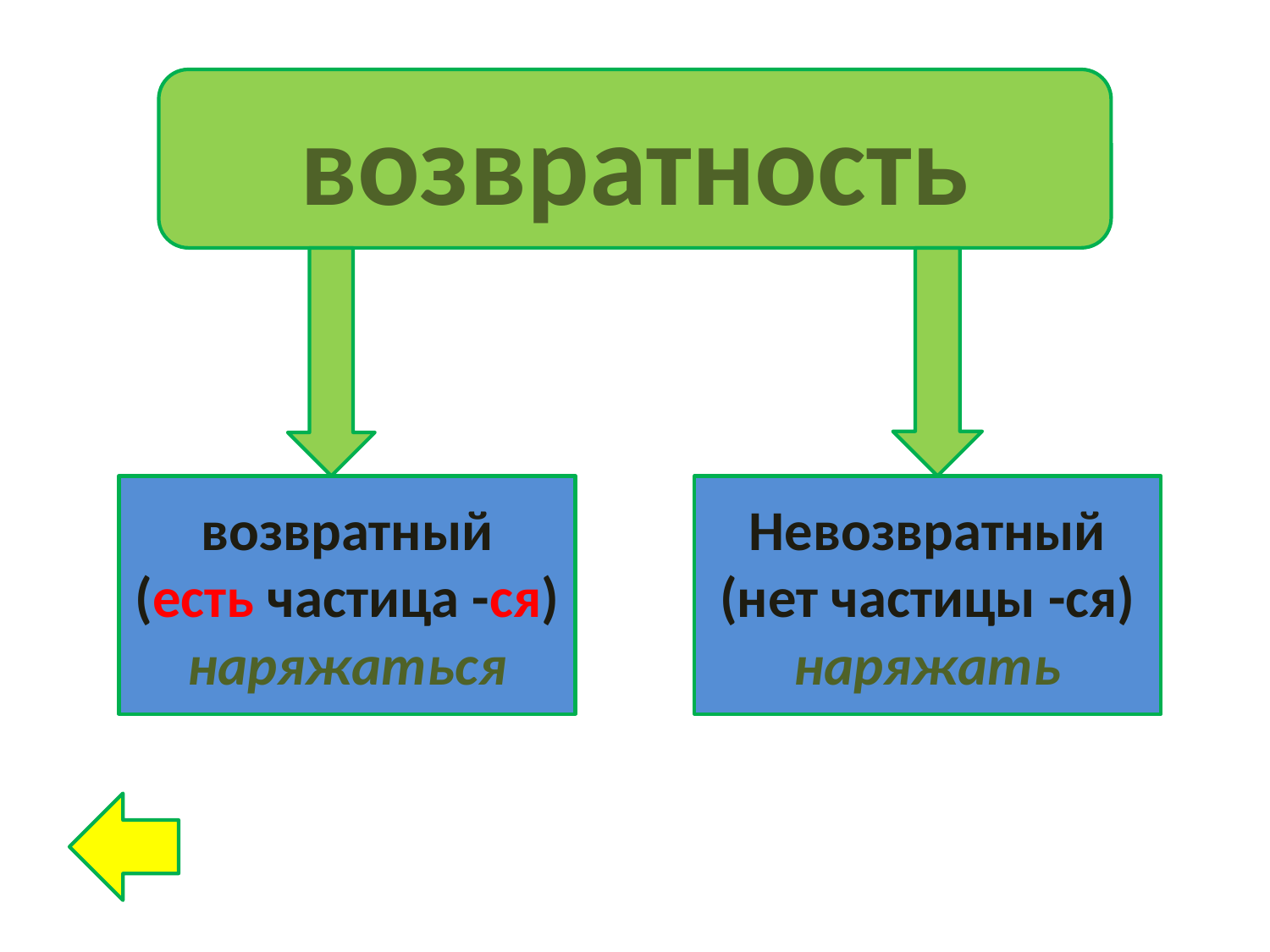

возвратность

возвратный
(есть частица -ся)
наряжаться
Невозвратный
(нет частицы -ся)
наряжать